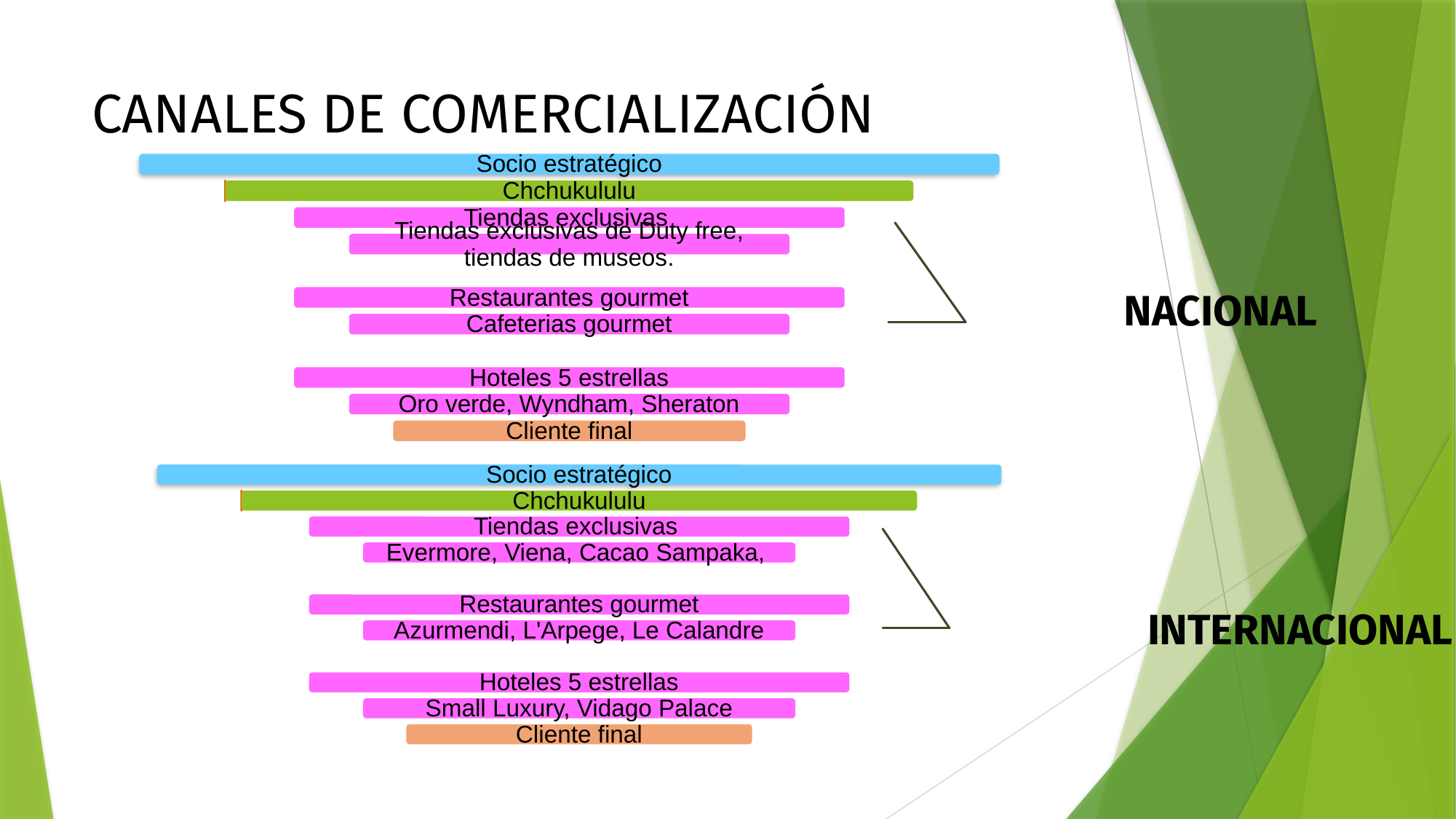

# CANALES DE COMERCIALIZACIÓN
Chchukululu
Restaurantes gourmet
Tiendas exclusivas de Duty free, tiendas de museos.
Cafeterias gourmet
Hoteles 5 estrellas
Oro verde, Wyndham, Sheraton
Socio estratégico
 Cliente final
Tiendas exclusivas
NACIONAL
Chchukululu
Restaurantes gourmet
Evermore, Viena, Cacao Sampaka,
Azurmendi, L'Arpege, Le Calandre
Hoteles 5 estrellas
Small Luxury, Vidago Palace
Socio estratégico
 Cliente final
Tiendas exclusivas
INTERNACIONAL